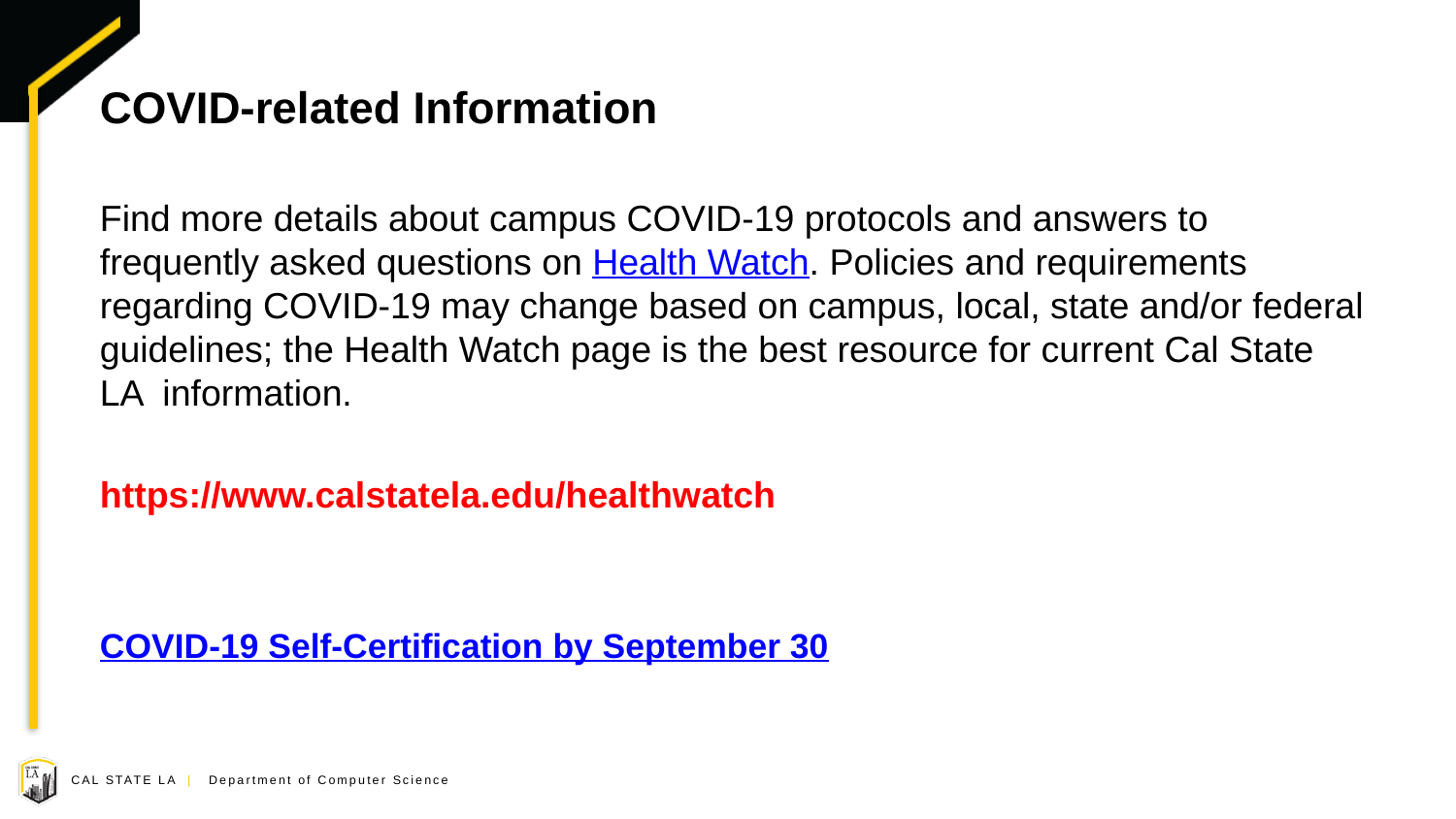

# COVID-related Information
Find more details about campus COVID-19 protocols and answers to frequently asked questions on Health Watch. Policies and requirements regarding COVID-19 may change based on campus, local, state and/or federal guidelines; the Health Watch page is the best resource for current Cal State LA  information.

https://www.calstatela.edu/healthwatch

COVID-19 Self-Certification by September 30